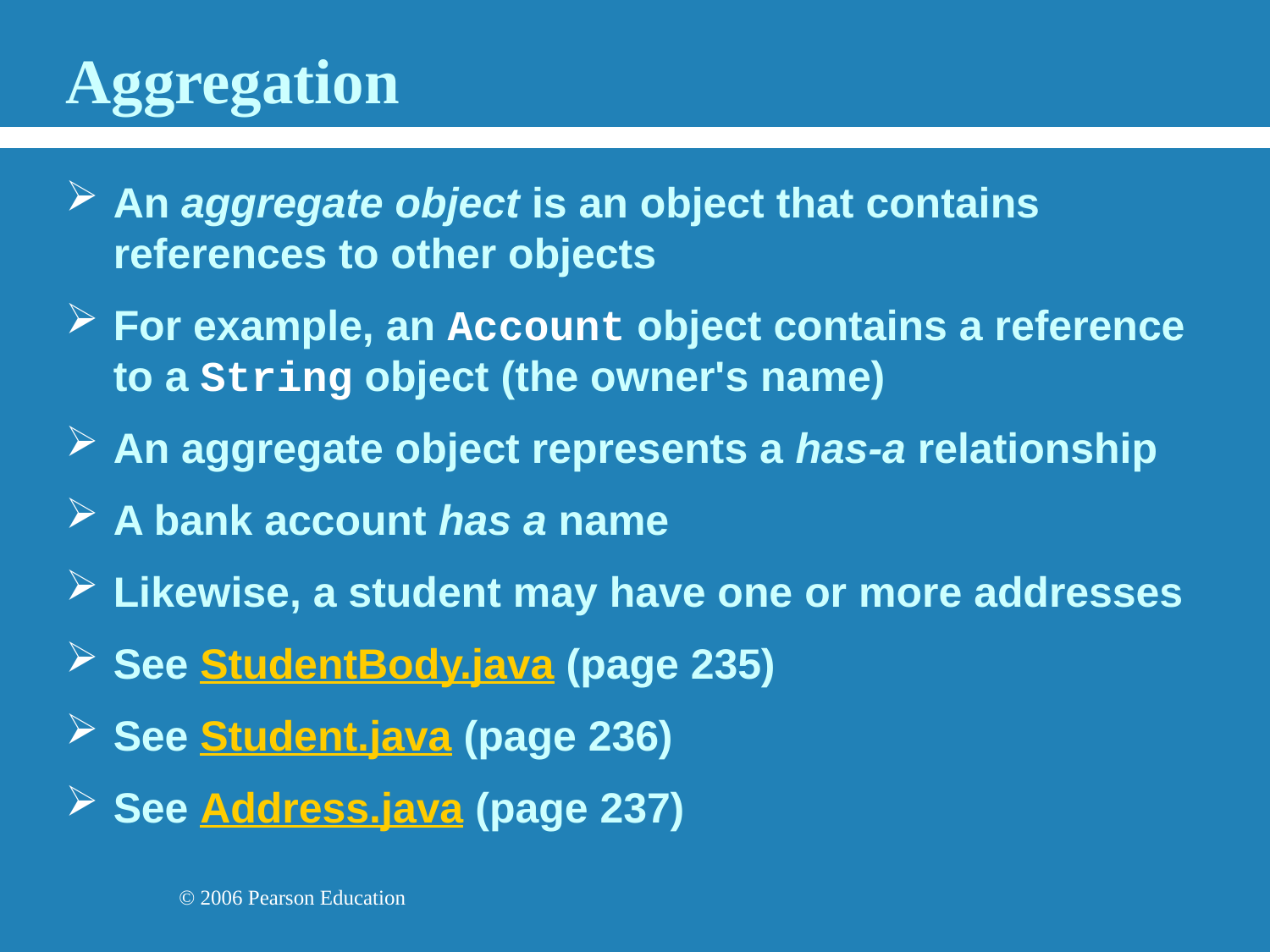

# Aggregation
An aggregate object is an object that contains references to other objects
For example, an Account object contains a reference to a String object (the owner's name)
An aggregate object represents a has-a relationship
A bank account has a name
Likewise, a student may have one or more addresses
See StudentBody.java (page 235)
See Student.java (page 236)
See Address.java (page 237)